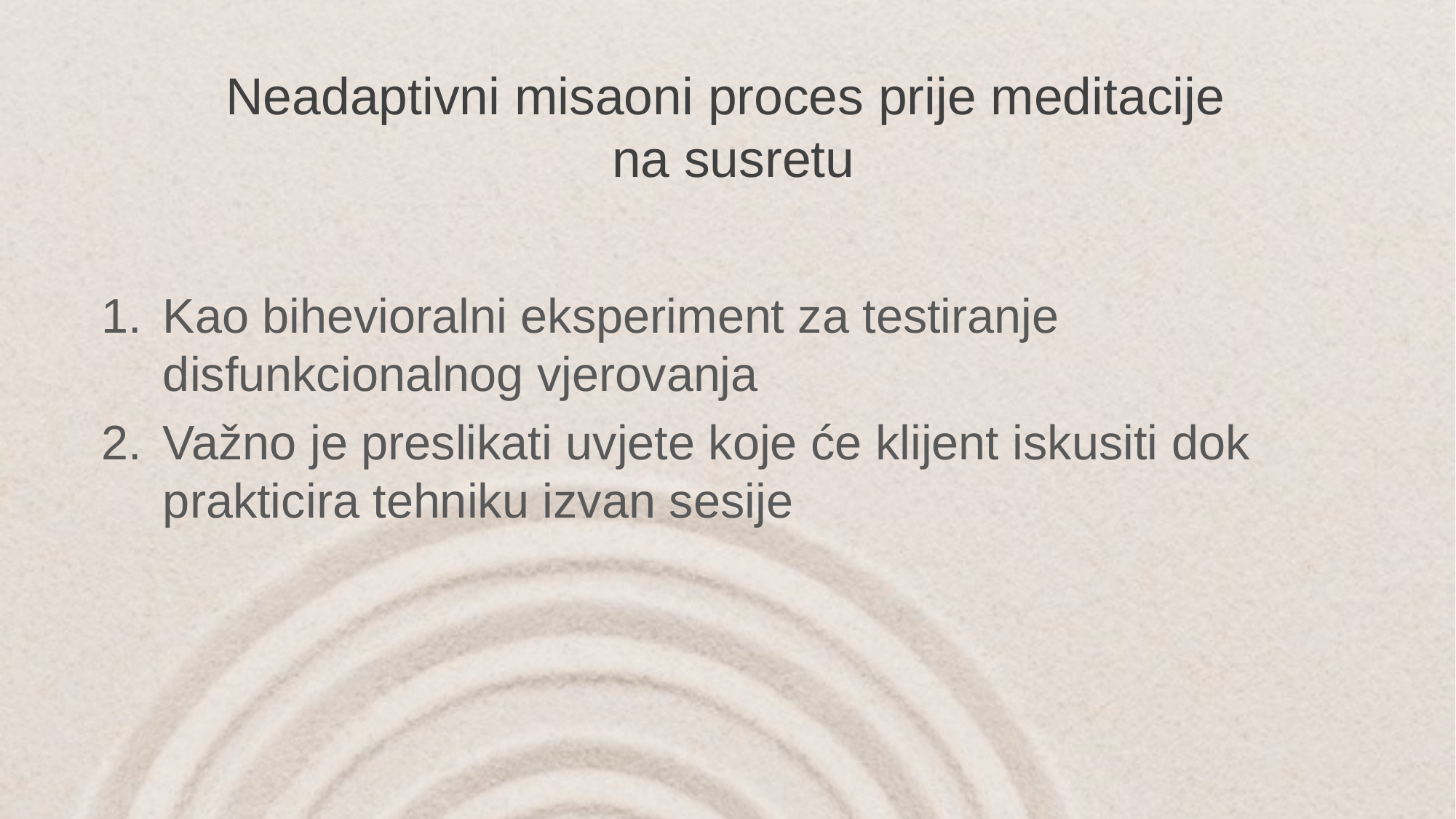

# Neadaptivni misaoni proces prije meditacije na susretu

Kao bihevioralni eksperiment za testiranje disfunkcionalnog vjerovanja
Važno je preslikati uvjete koje će klijent iskusiti dok prakticira tehniku izvan sesije